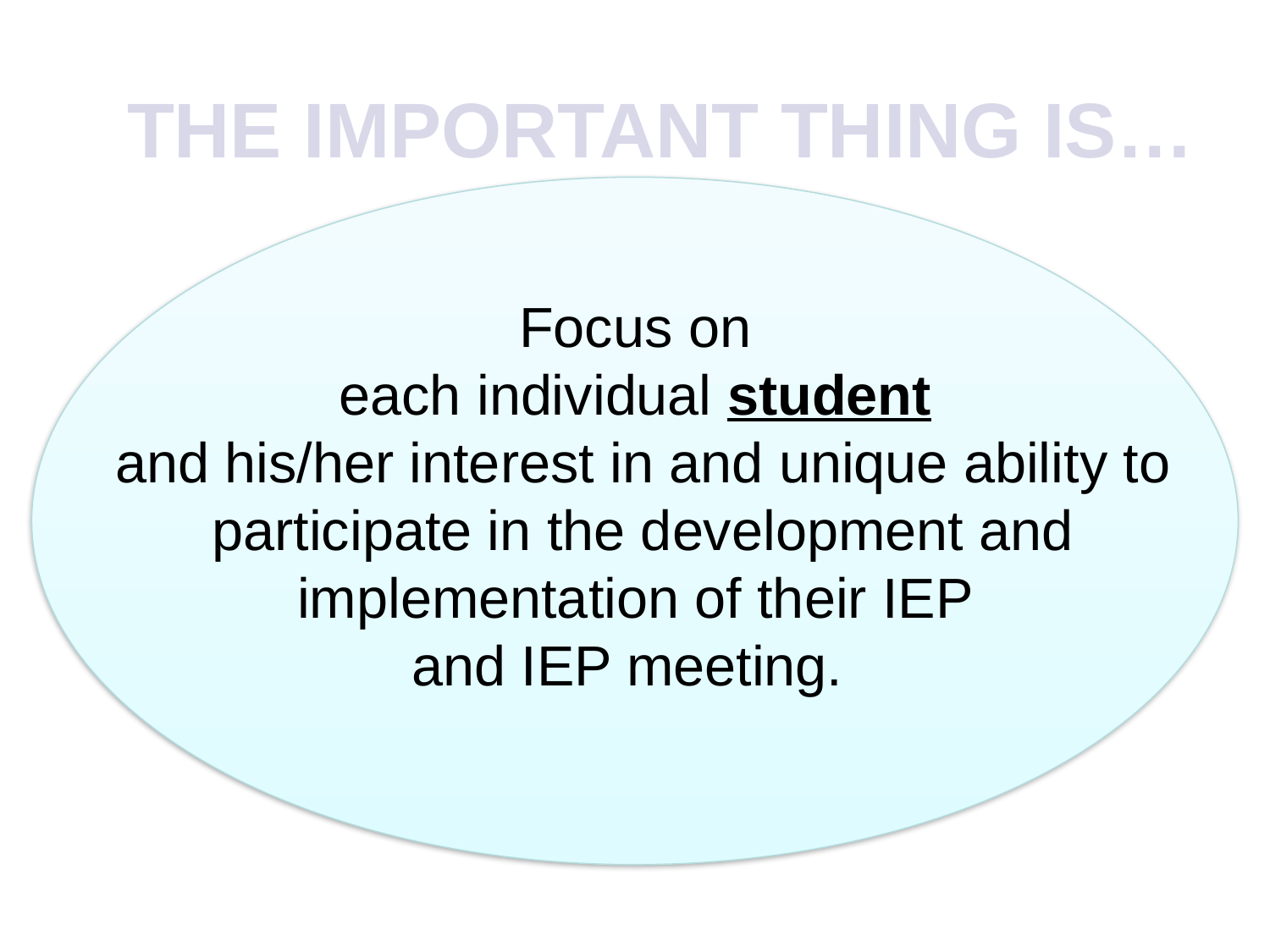

THE IMPORTANT THING IS…

Focus on
each individual student
and his/her interest in and unique ability to participate in the development and implementation of their IEP
and IEP meeting.